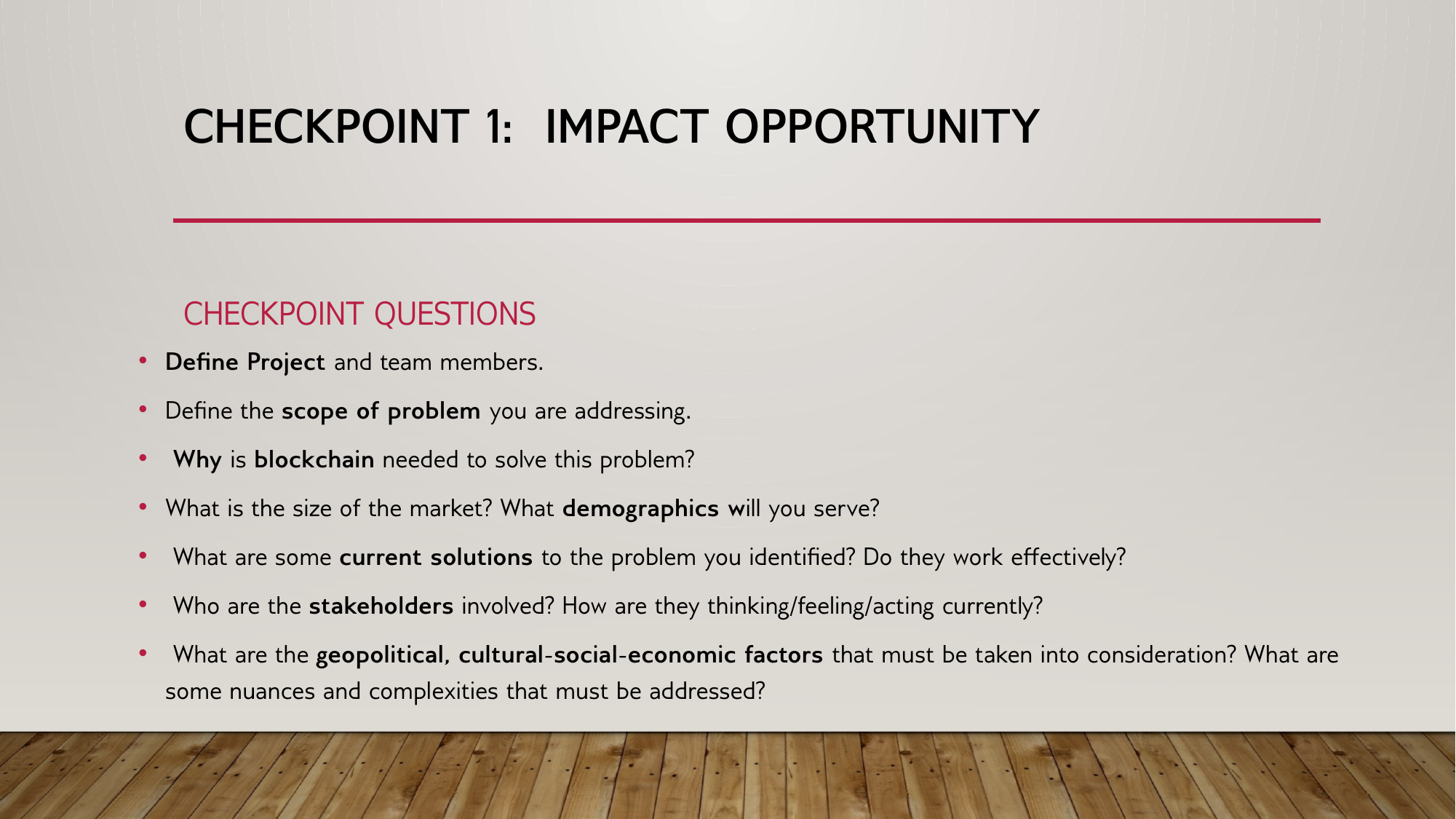

# Checkpoint 1:  Impact Opportunity
Checkpoint Questions
Define Project and team members.
Define the scope of problem you are addressing.
 Why is blockchain needed to solve this problem?
What is the size of the market? What demographics will you serve?
 What are some current solutions to the problem you identified? Do they work effectively?
 Who are the stakeholders involved? How are they thinking/feeling/acting currently?
 What are the geopolitical, cultural-social-economic factors that must be taken into consideration? What are some nuances and complexities that must be addressed?